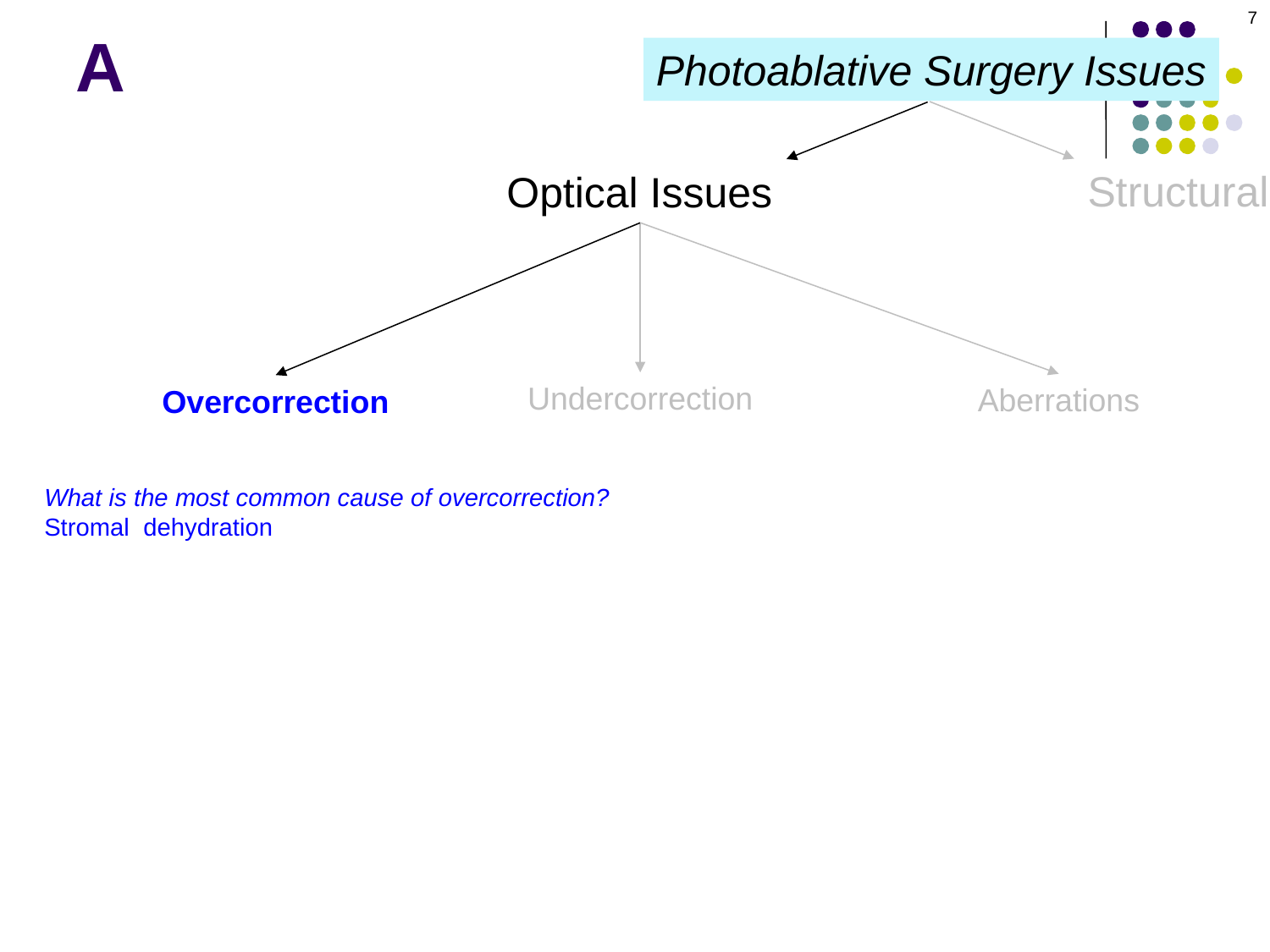

7
A
Photoablative Surgery Issues
Structural
Optical Issues

Undercorrection
Aberrations
Overcorrection
What is the most common cause of overcorrection?
Stromal  dehydration